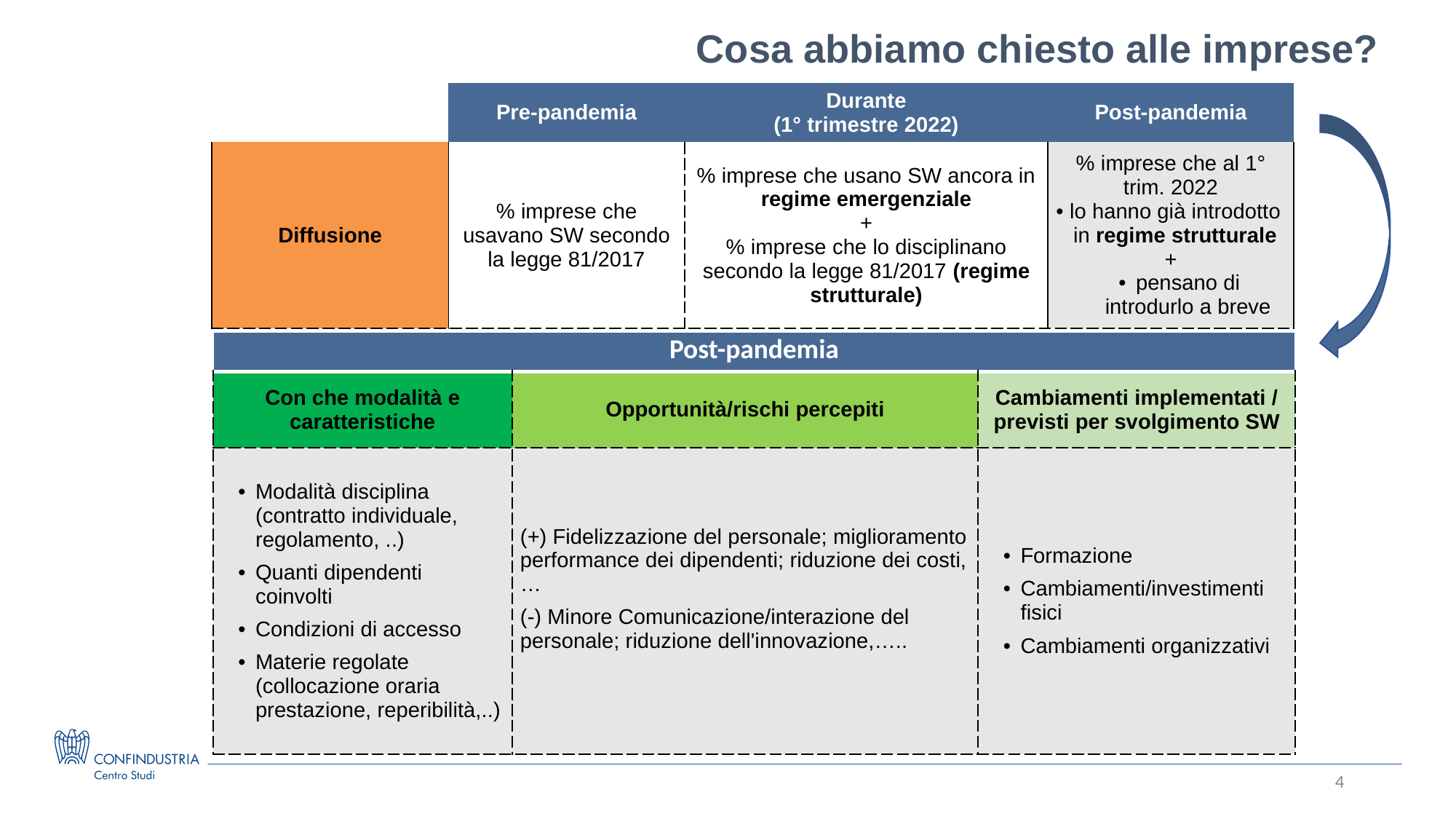

# Cosa abbiamo chiesto alle imprese?
|  | Pre-pandemia | Durante (1° trimestre 2022) | Post-pandemia |
| --- | --- | --- | --- |
| Diffusione | % imprese che usavano SW secondo la legge 81/2017 | % imprese che usano SW ancora in regime emergenziale + % imprese che lo disciplinano secondo la legge 81/2017 (regime strutturale) | % imprese che al 1° trim. 2022 lo hanno già introdotto in regime strutturale + pensano di introdurlo a breve |

| Post-pandemia |  |  |
| --- | --- | --- |
| Con che modalità e caratteristiche | Opportunità/rischi percepiti | Cambiamenti implementati / previsti per svolgimento SW |
| Modalità disciplina (contratto individuale, regolamento, ..) Quanti dipendenti coinvolti Condizioni di accesso Materie regolate (collocazione oraria prestazione, reperibilità,..) | (+) Fidelizzazione del personale; miglioramento performance dei dipendenti; riduzione dei costi, … (-) Minore Comunicazione/interazione del personale; riduzione dell'innovazione,….. | Formazione Cambiamenti/investimenti fisici Cambiamenti organizzativi |
4